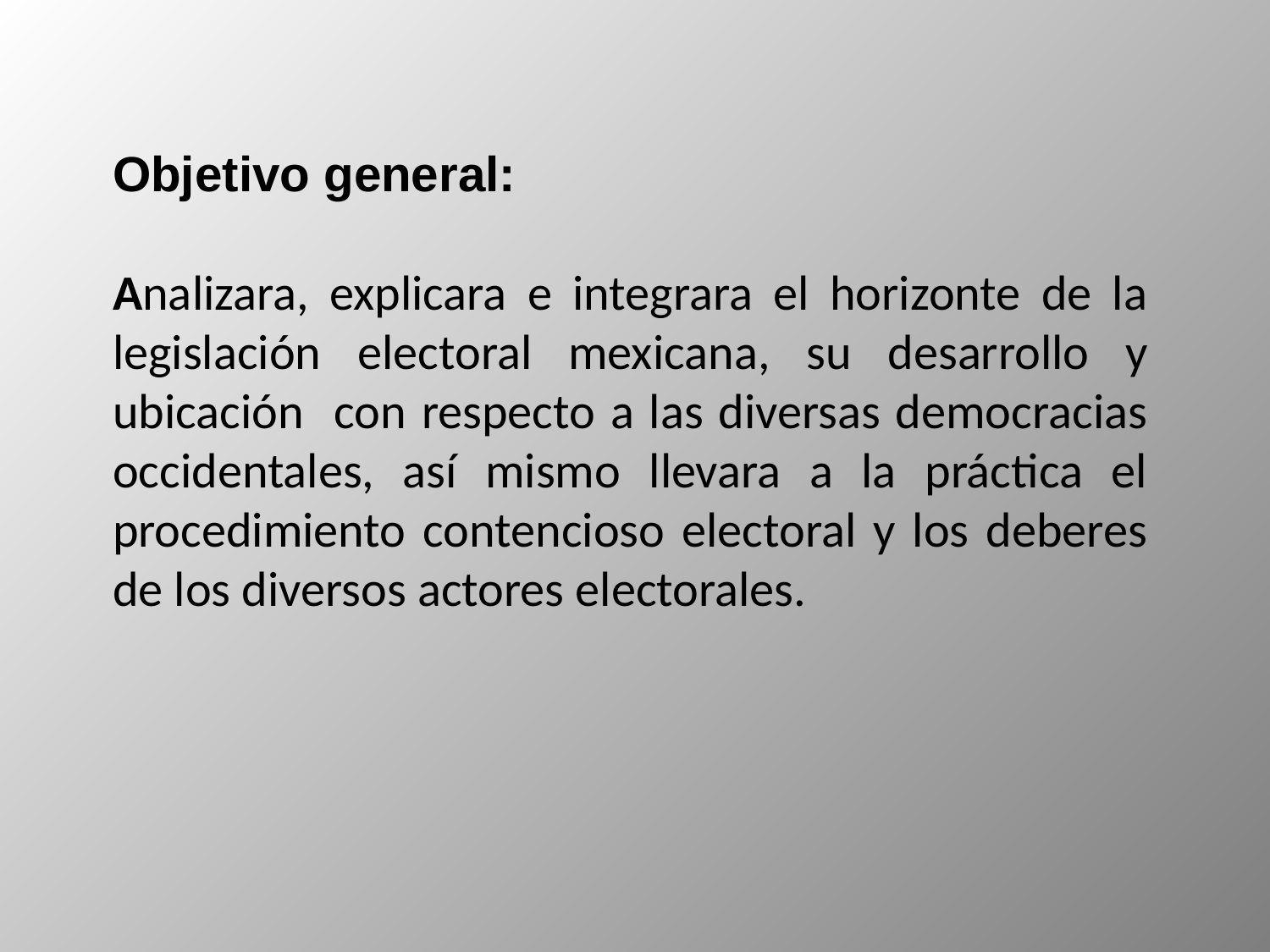

Objetivo general:

Analizara, explicara e integrara el horizonte de la legislación electoral mexicana, su desarrollo y ubicación  con respecto a las diversas democracias occidentales, así mismo llevara a la práctica el procedimiento contencioso electoral y los deberes de los diversos actores electorales.